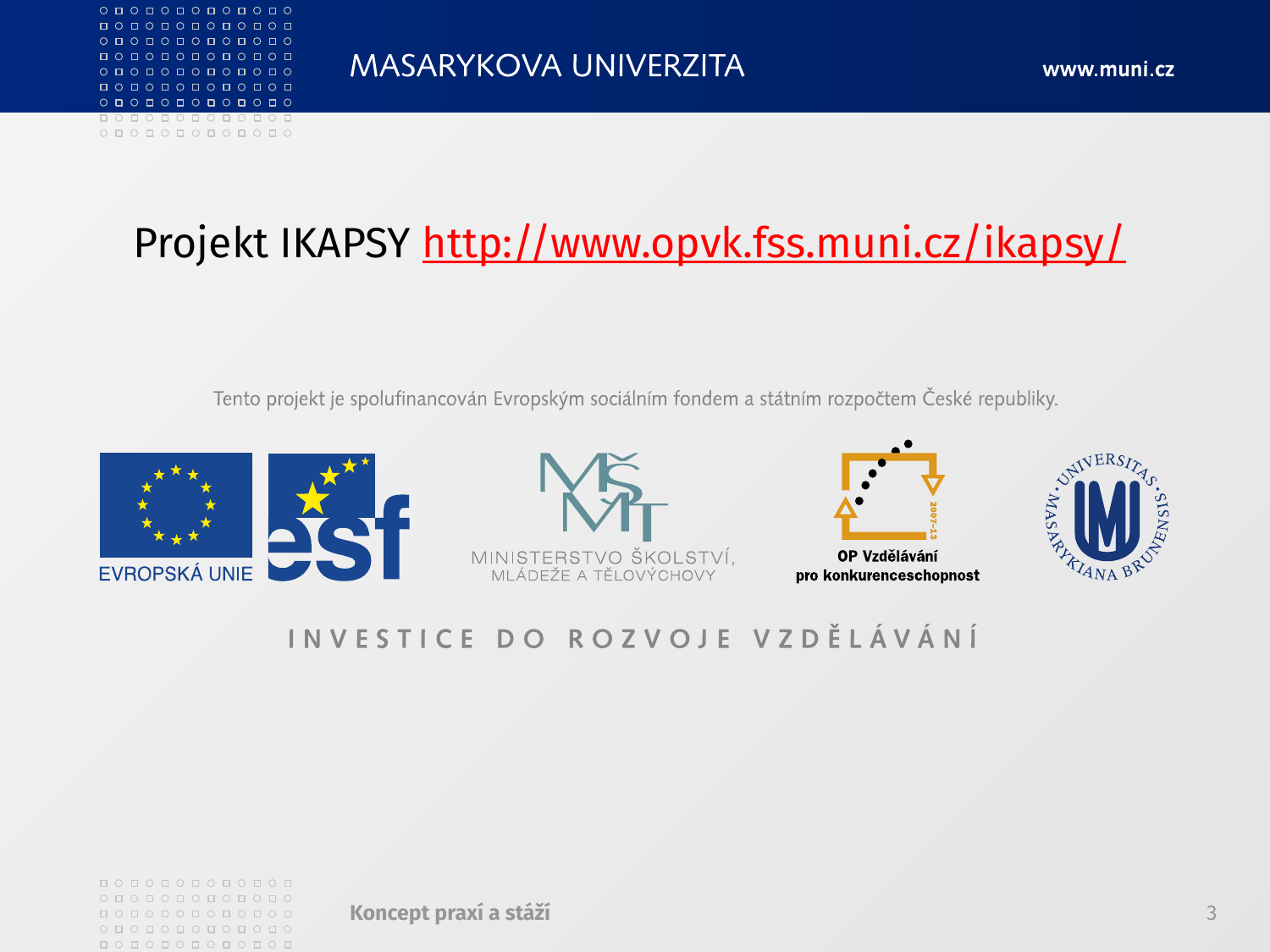

Projekt IKAPSY http://www.opvk.fss.muni.cz/ikapsy/

Koncept praxí a stáží
3